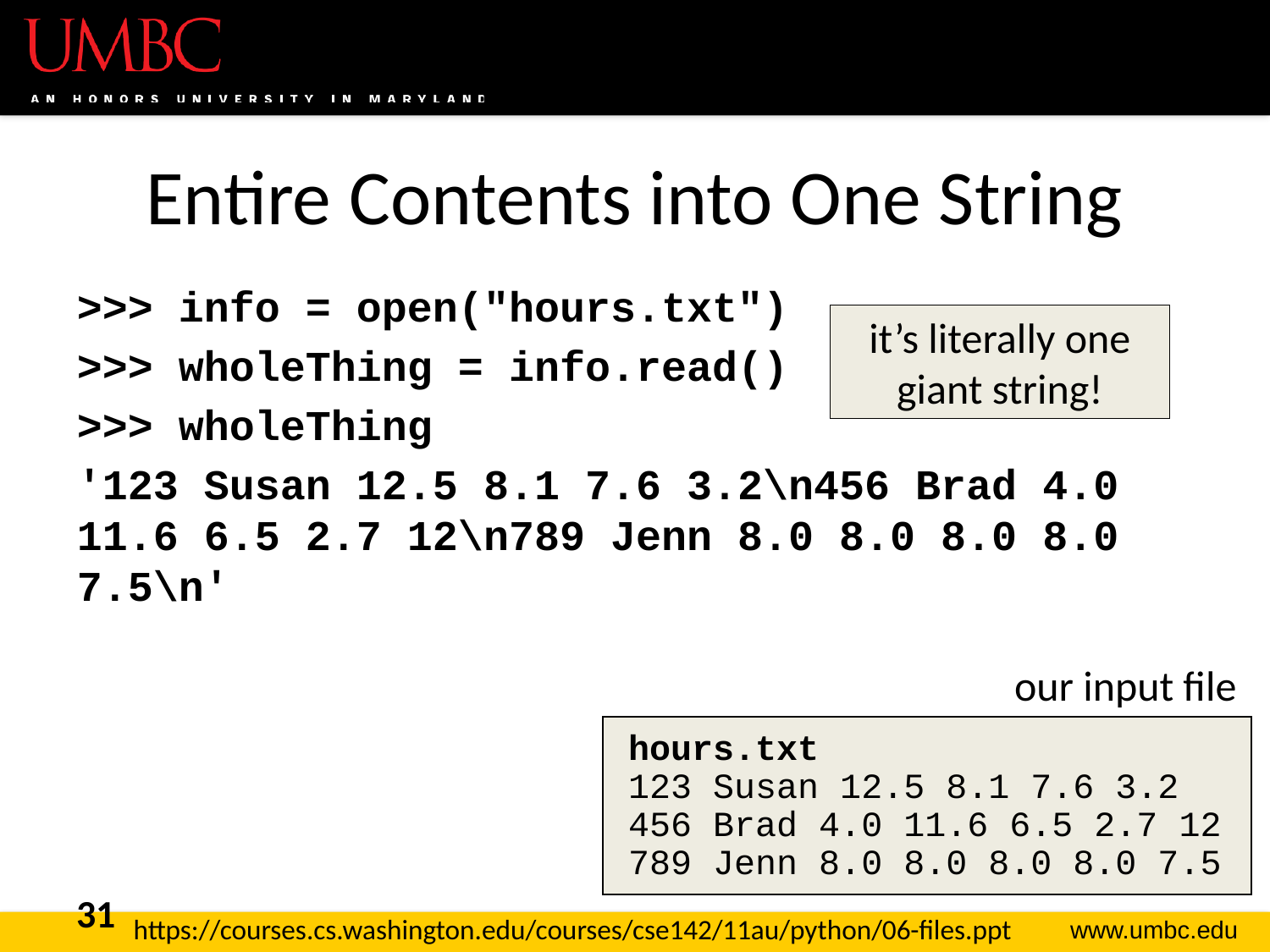

# Entire Contents into One String
>>> info = open("hours.txt")
>>> wholeThing = info.read()
>>> wholeThing
'123 Susan 12.5 8.1 7.6 3.2\n456 Brad 4.0 11.6 6.5 2.7 12\n789 Jenn 8.0 8.0 8.0 8.0 7.5\n'

it’s literally one giant string!
our input file
hours.txt
123 Susan 12.5 8.1 7.6 3.2
456 Brad 4.0 11.6 6.5 2.7 12
789 Jenn 8.0 8.0 8.0 8.0 7.5
31
https://courses.cs.washington.edu/courses/cse142/11au/python/06-files.ppt